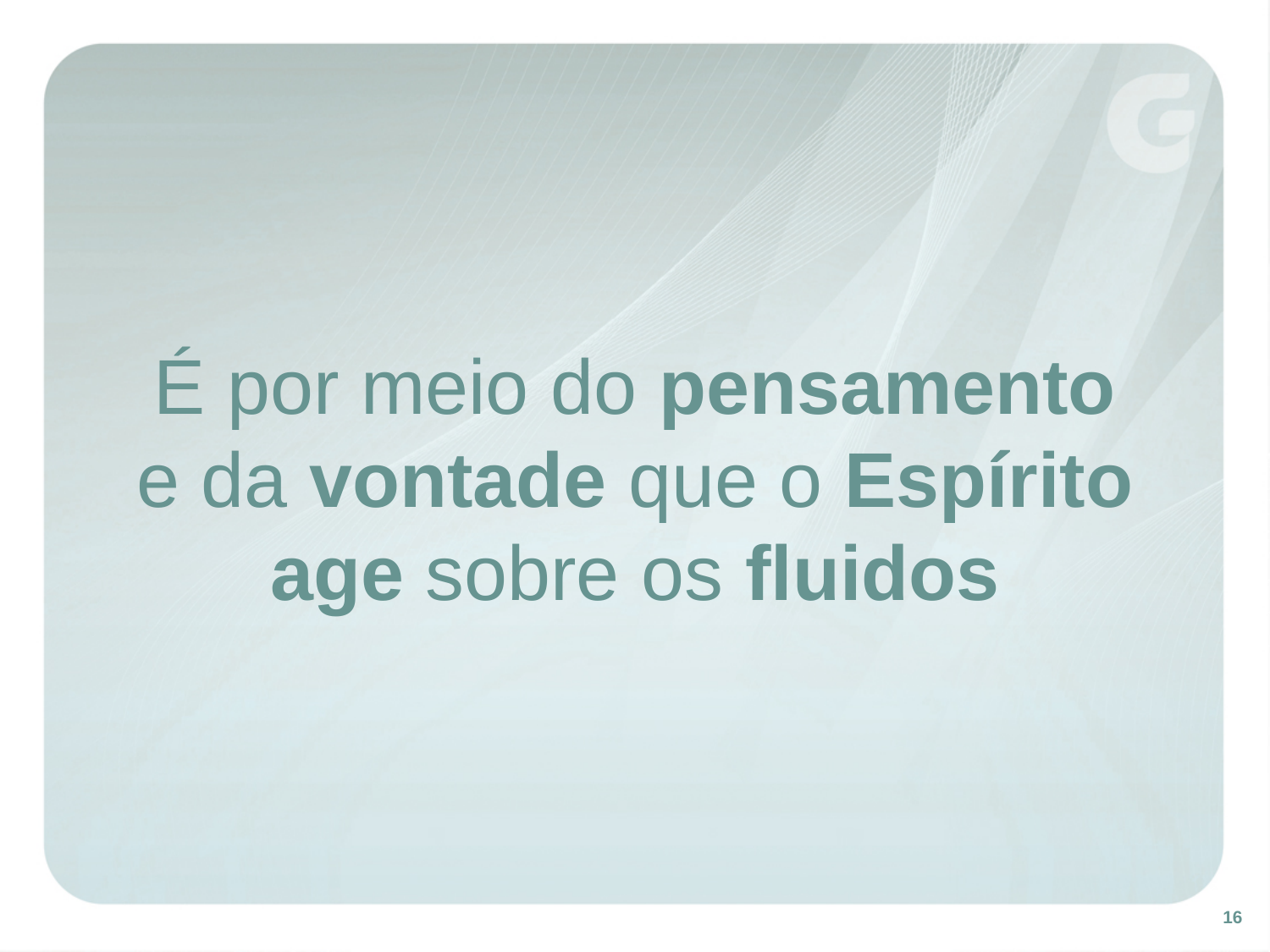

# É por meio do pensamento e da vontade que o Espírito age sobre os fluidos
16